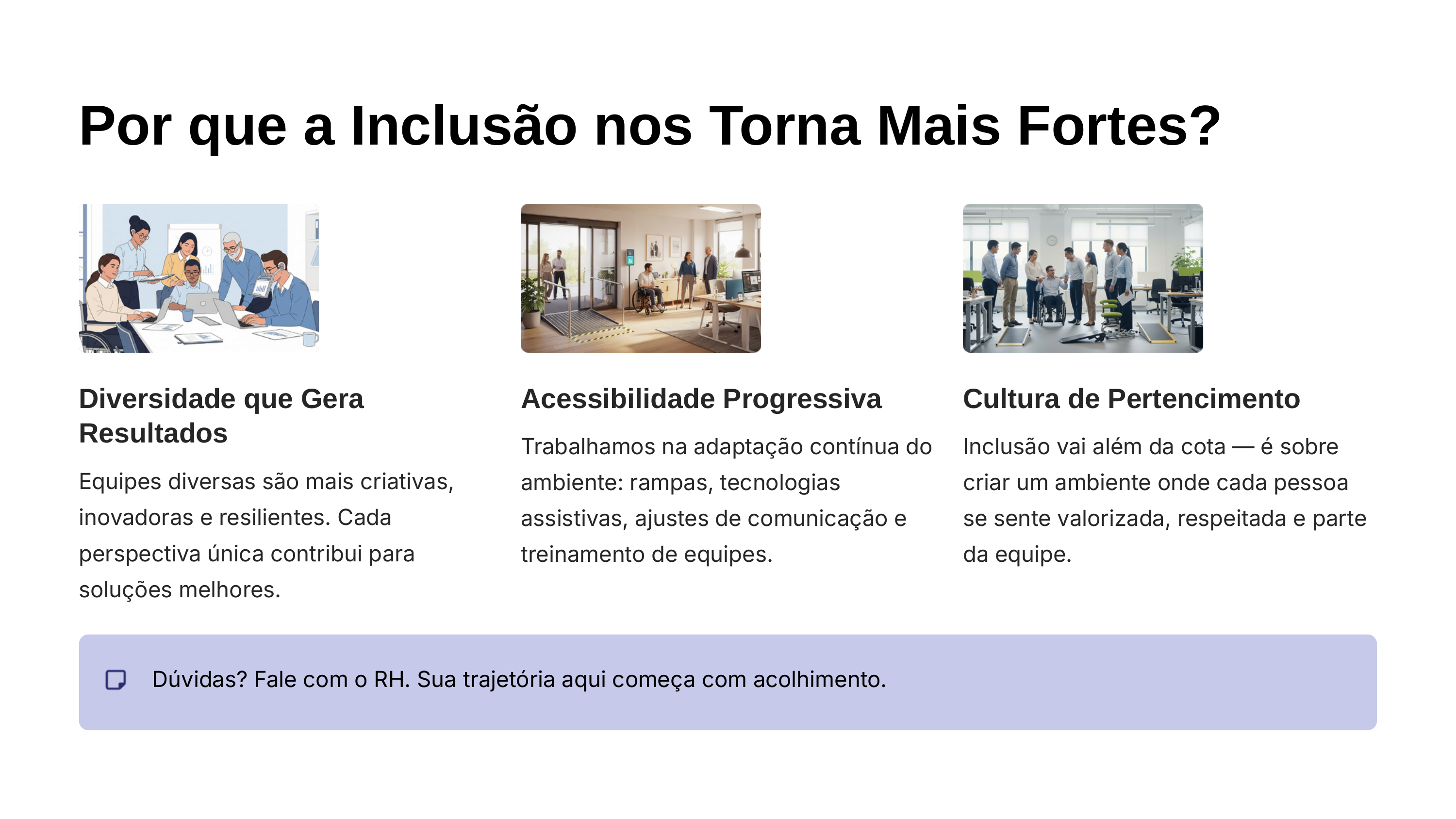

Por que a Inclusão nos Torna Mais Fortes?

Diversidade que Gera Resultados
Acessibilidade Progressiva
Cultura de Pertencimento
Trabalhamos na adaptação contínua do ambiente: rampas, tecnologias assistivas, ajustes de comunicação e treinamento de equipes.
Inclusão vai além da cota — é sobre criar um ambiente onde cada pessoa se sente valorizada, respeitada e parte da equipe.
Equipes diversas são mais criativas, inovadoras e resilientes. Cada perspectiva única contribui para soluções melhores.

Dúvidas? Fale com o RH. Sua trajetória aqui começa com acolhimento.